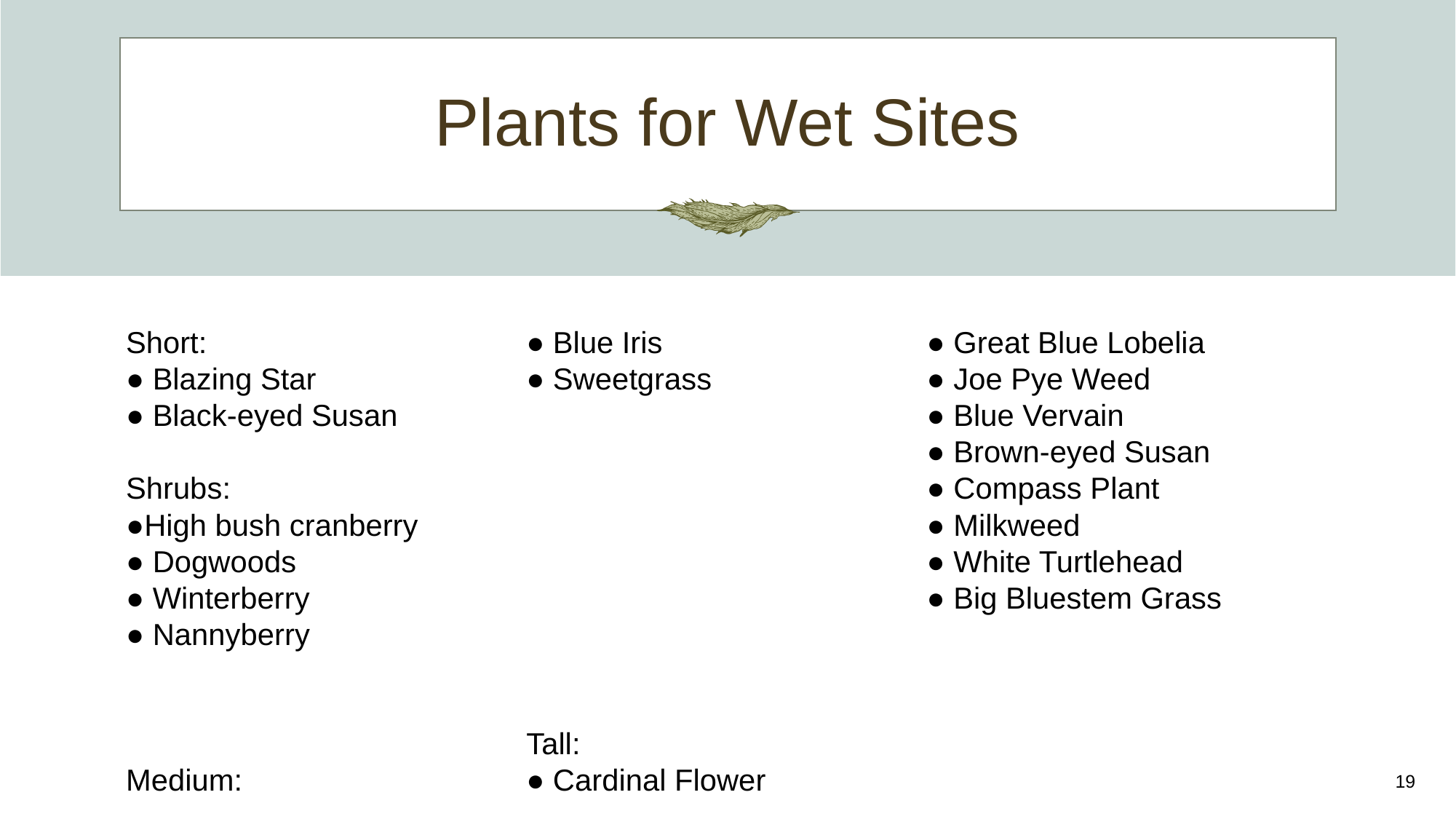

# Plants for Wet Sites
Short:
● Blazing Star
● Black-eyed Susan

Shrubs:
●High bush cranberry
● Dogwoods
● Winterberry
● Nannyberry

Medium:
● Blue Iris
● Sweetgrass

Tall:
● Cardinal Flower
● Great Blue Lobelia
● Joe Pye Weed
● Blue Vervain
● Brown-eyed Susan
● Compass Plant
● Milkweed
● White Turtlehead
● Big Bluestem Grass
19